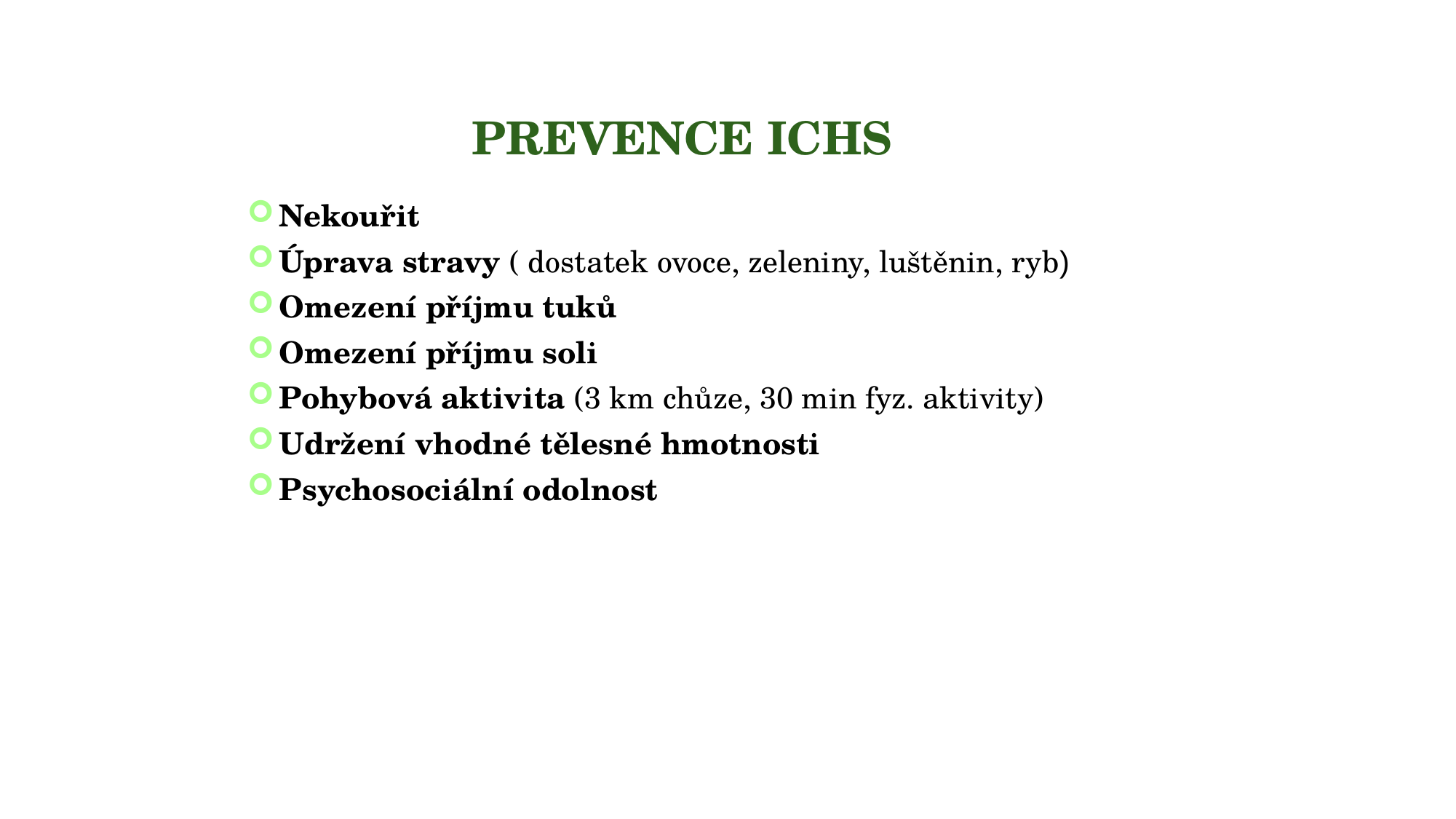

PREVENCE ICHS
Nekouřit
Úprava stravy ( dostatek ovoce, zeleniny, luštěnin, ryb)
Omezení příjmu tuků
Omezení příjmu soli
Pohybová aktivita (3 km chůze, 30 min fyz. aktivity)
Udržení vhodné tělesné hmotnosti
Psychosociální odolnost